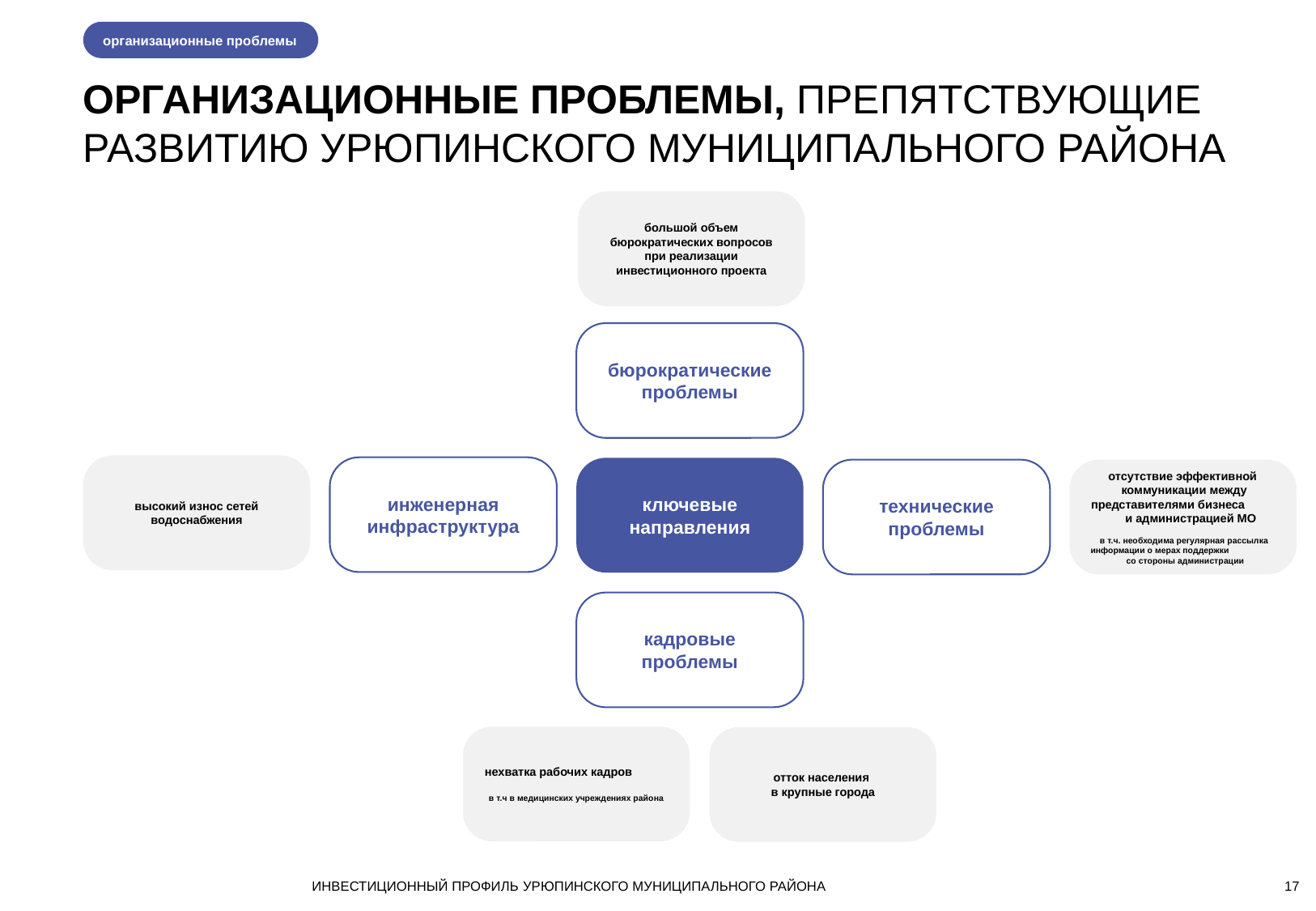

организационные проблемы
ОРГАНИЗАЦИОННЫЕ ПРОБЛЕМЫ, ПРЕПЯТСТВУЮЩИЕ РАЗВИТИЮ УРЮПИНСКОГО МУНИЦИПАЛЬНОГО РАЙОНА
большой объем бюрократических вопросов при реализации инвестиционного проекта
бюрократические проблемы
высокий износ сетей водоснабжения
инженерная инфраструктура
ключевые направления
технические проблемы
отсутствие эффективной
коммуникации между представителями бизнеса                и администрацией МО

в т.ч. необходима регулярная рассылка информации о мерах поддержки                      со стороны администрации
кадровые проблемы
нехватка рабочих кадров

в т.ч в медицинских учреждениях района
отток населения
в крупные города
ИНВЕСТИЦИОННЫЙ ПРОФИЛЬ УРЮПИНСКОГО МУНИЦИПАЛЬНОГО РАЙОНА
17